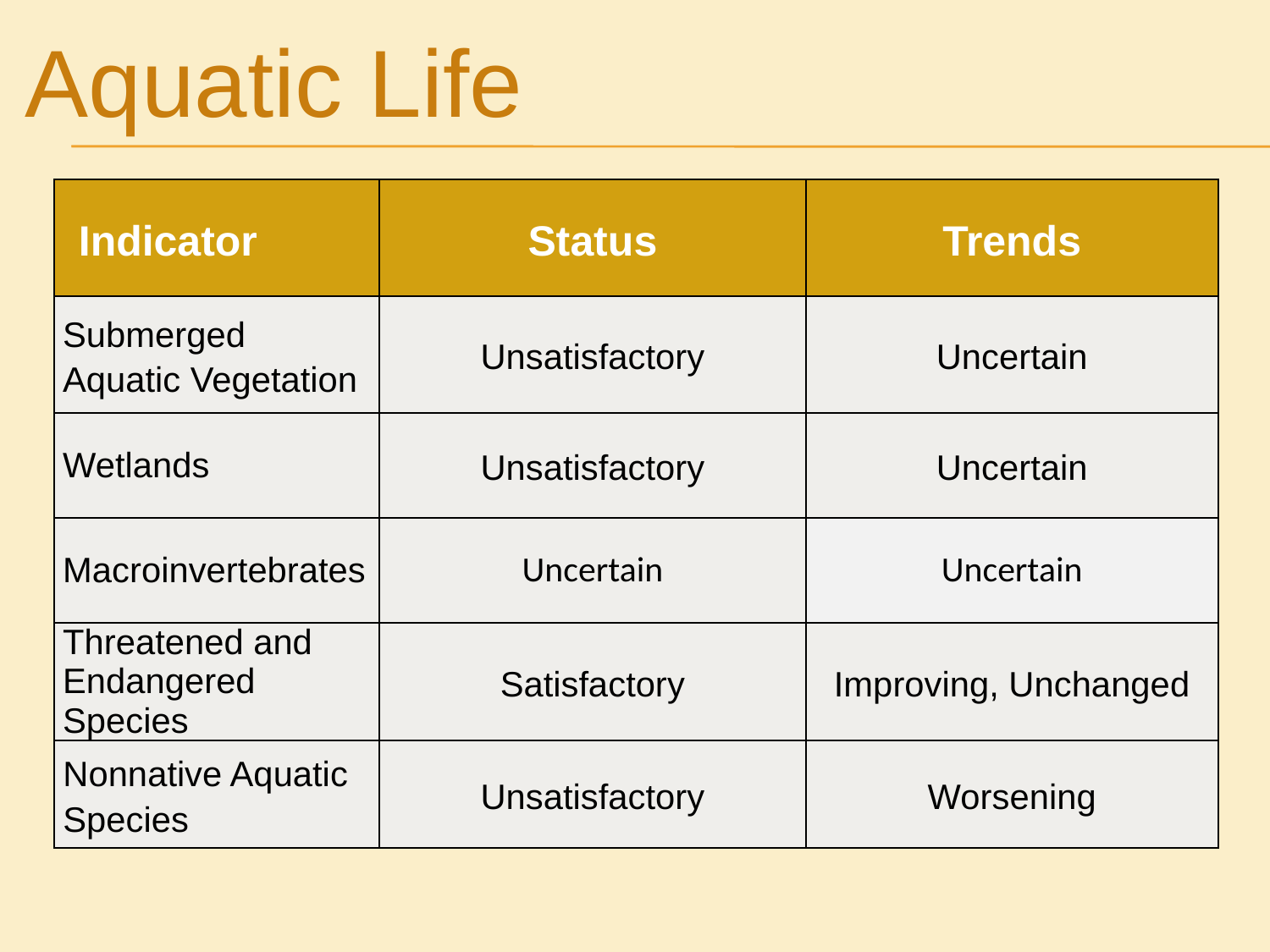

# Aquatic Life
| Indicator | Status | Trends |
| --- | --- | --- |
| Submerged Aquatic Vegetation | Unsatisfactory | Uncertain |
| Wetlands | Unsatisfactory | Uncertain |
| Macroinvertebrates | Uncertain | Uncertain |
| Threatened and Endangered Species | Satisfactory | Improving, Unchanged |
| Nonnative Aquatic Species | Unsatisfactory | Worsening |